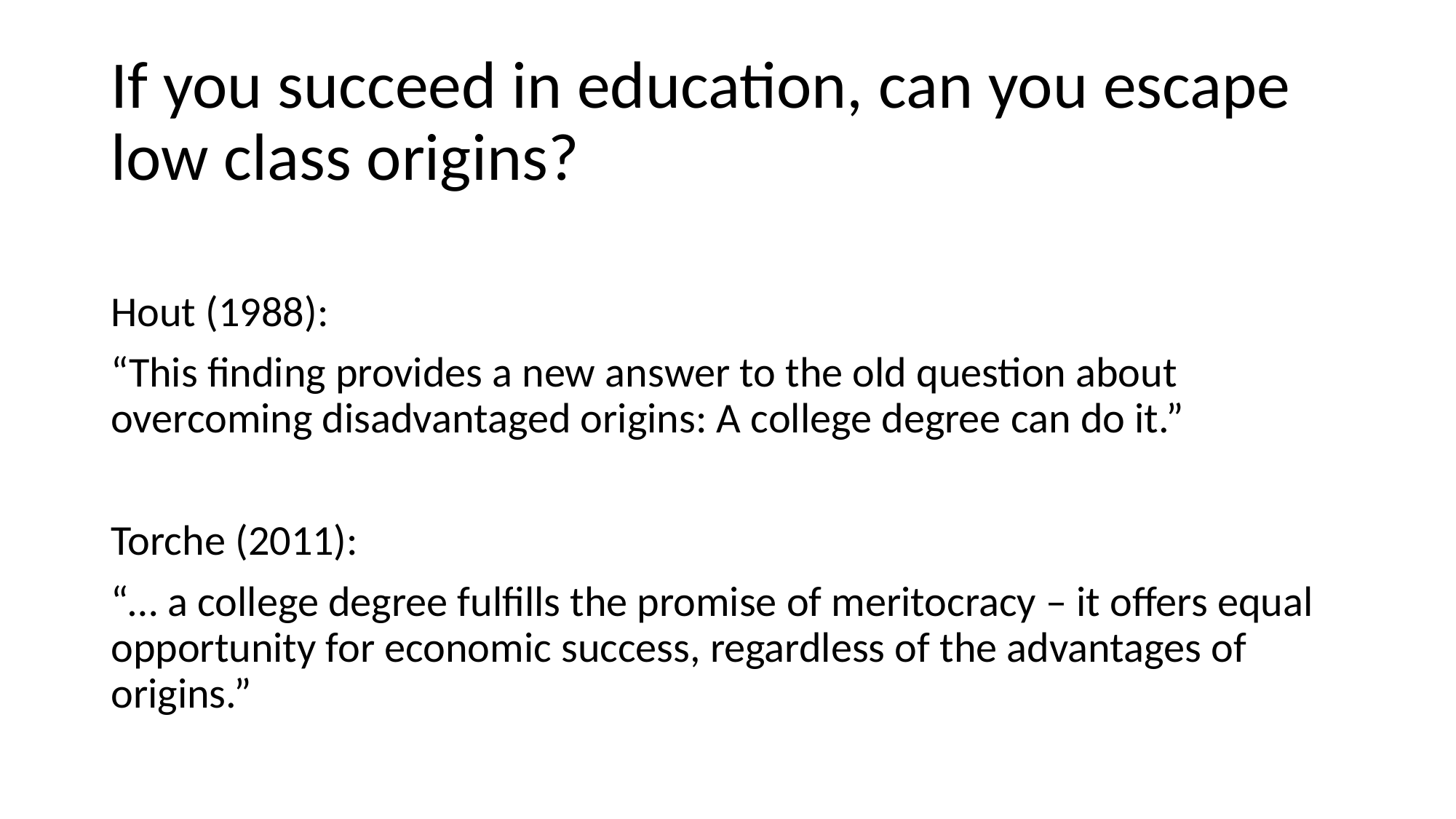

# If you succeed in education, can you escape low class origins?

Hout (1988):
“This finding provides a new answer to the old question about overcoming disadvantaged origins: A college degree can do it.”

Torche (2011):
“… a college degree fulfills the promise of meritocracy – it offers equal opportunity for economic success, regardless of the advantages of origins.”